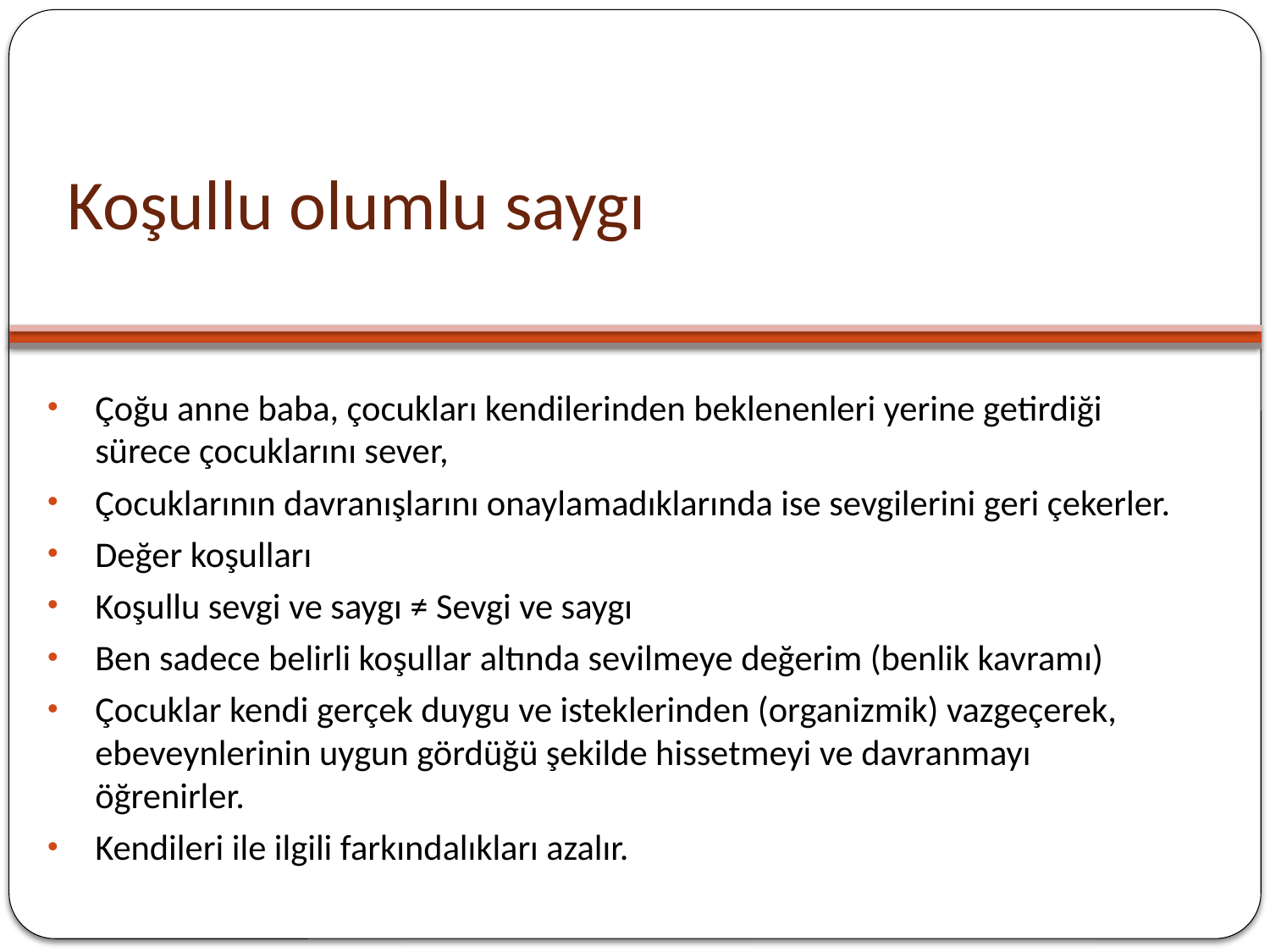

# Koşullu olumlu saygı
Çoğu anne baba, çocukları kendilerinden beklenenleri yerine getirdiği sürece çocuklarını sever,
Çocuklarının davranışlarını onaylamadıklarında ise sevgilerini geri çekerler.
Değer koşulları
Koşullu sevgi ve saygı ≠ Sevgi ve saygı
Ben sadece belirli koşullar altında sevilmeye değerim (benlik kavramı)
Çocuklar kendi gerçek duygu ve isteklerinden (organizmik) vazgeçerek, ebeveynlerinin uygun gördüğü şekilde hissetmeyi ve davranmayı öğrenirler.
Kendileri ile ilgili farkındalıkları azalır.